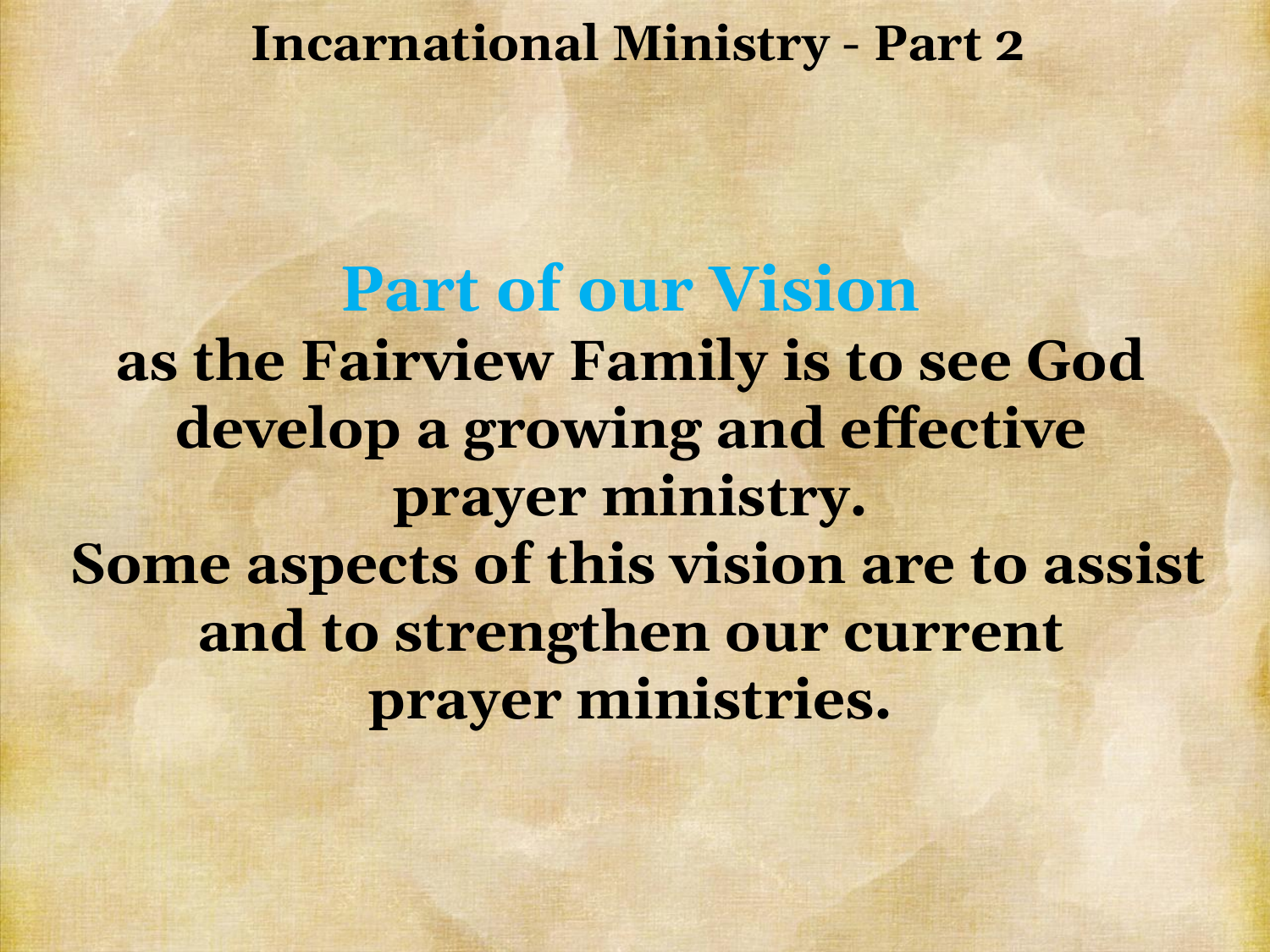

Incarnational Ministry - Part 2

Part of our Vision
as the Fairview Family is to see God
develop a growing and effective
prayer ministry.
Some aspects of this vision are to assist and to strengthen our current
prayer ministries.